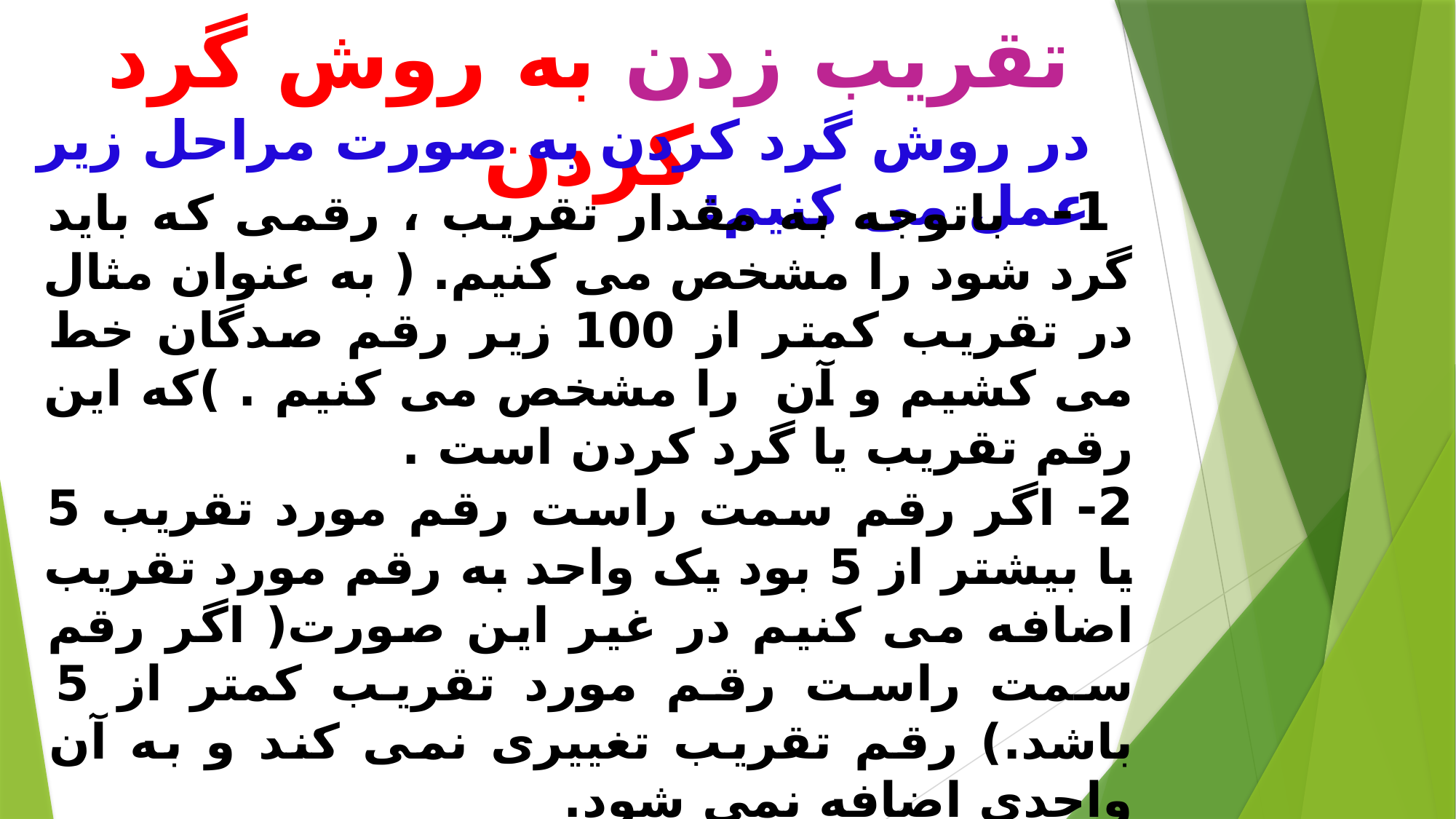

# تقریب زدن به روش گرد کردن
در روش گرد کردن به صورت مراحل زیر عمل می کنیم:
 1-  باتوجه به مقدار تقریب ، رقمی که باید گرد شود را مشخص می کنیم. ( به عنوان مثال در تقریب کمتر از 100 زیر رقم صدگان خط می کشیم و آن  را مشخص می کنیم . )که این رقم تقریب یا گرد کردن است .
2- اگر رقم سمت راست رقم مورد تقریب 5 یا بیشتر از 5 بود یک واحد به رقم مورد تقریب اضافه می کنیم در غیر این صورت( اگر رقم سمت راست رقم مورد تقریب کمتر از 5 باشد.) رقم تقریب تغییری نمی کند و به آن واحدی اضافه نمی شود.
3- همه رقم های سمت راست رقم مورد تقریب را با صفر جایگزین می کنیم.